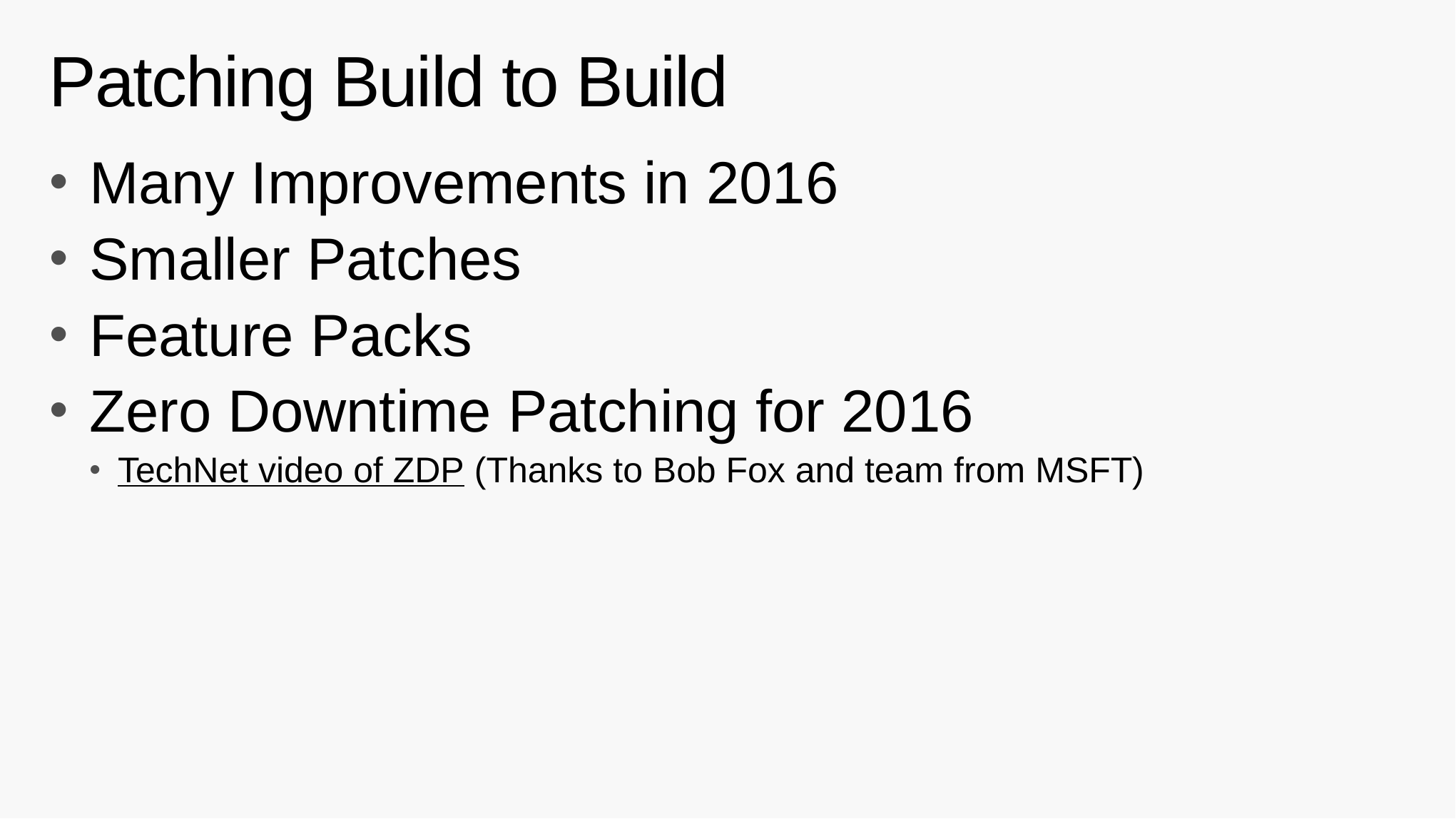

# Patching Build to Build
Many Improvements in 2016
Smaller Patches
Feature Packs
Zero Downtime Patching for 2016
TechNet video of ZDP (Thanks to Bob Fox and team from MSFT)